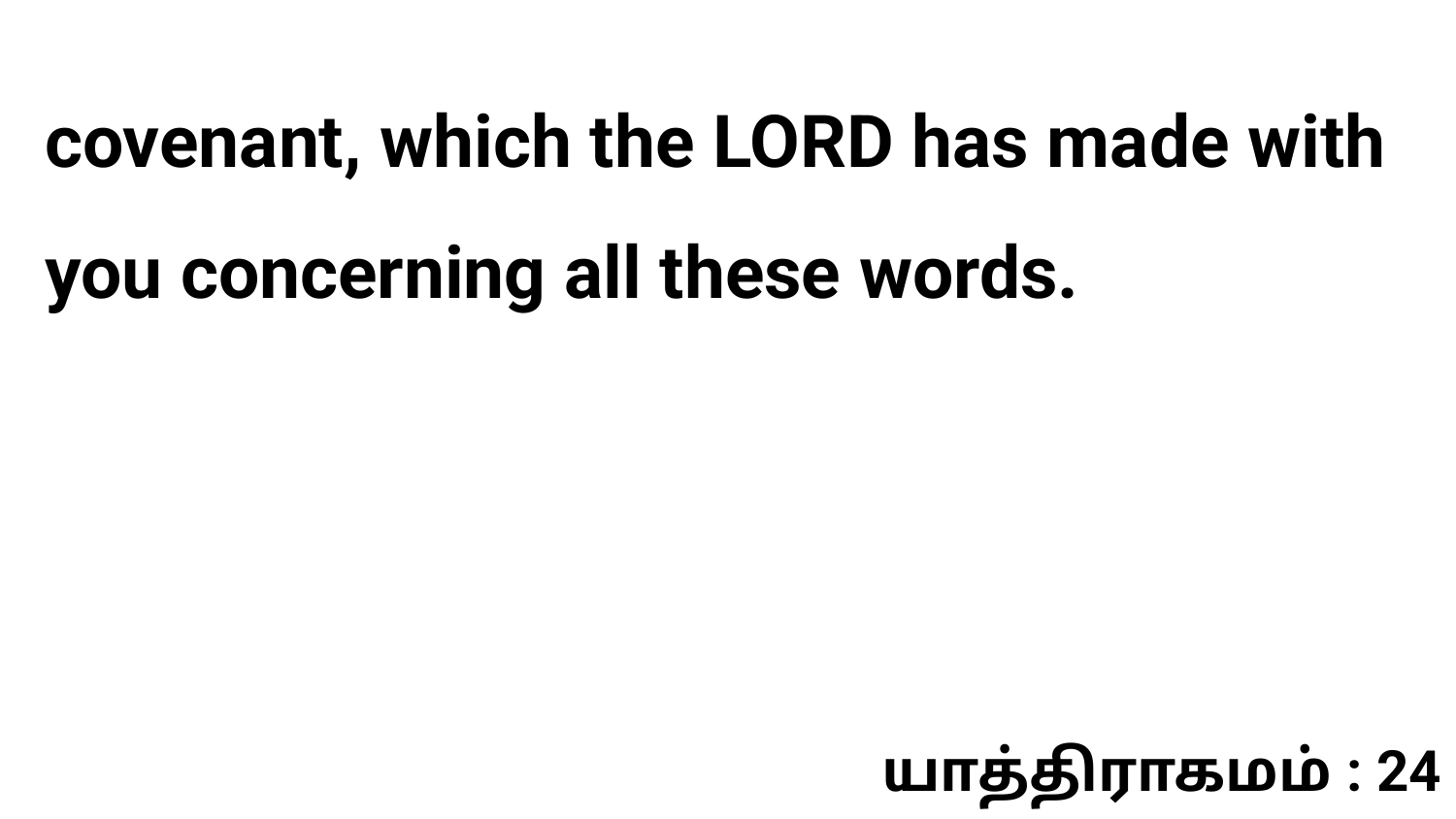

covenant, which the LORD has made with you concerning all these words.
யாத்திராகமம் : 24